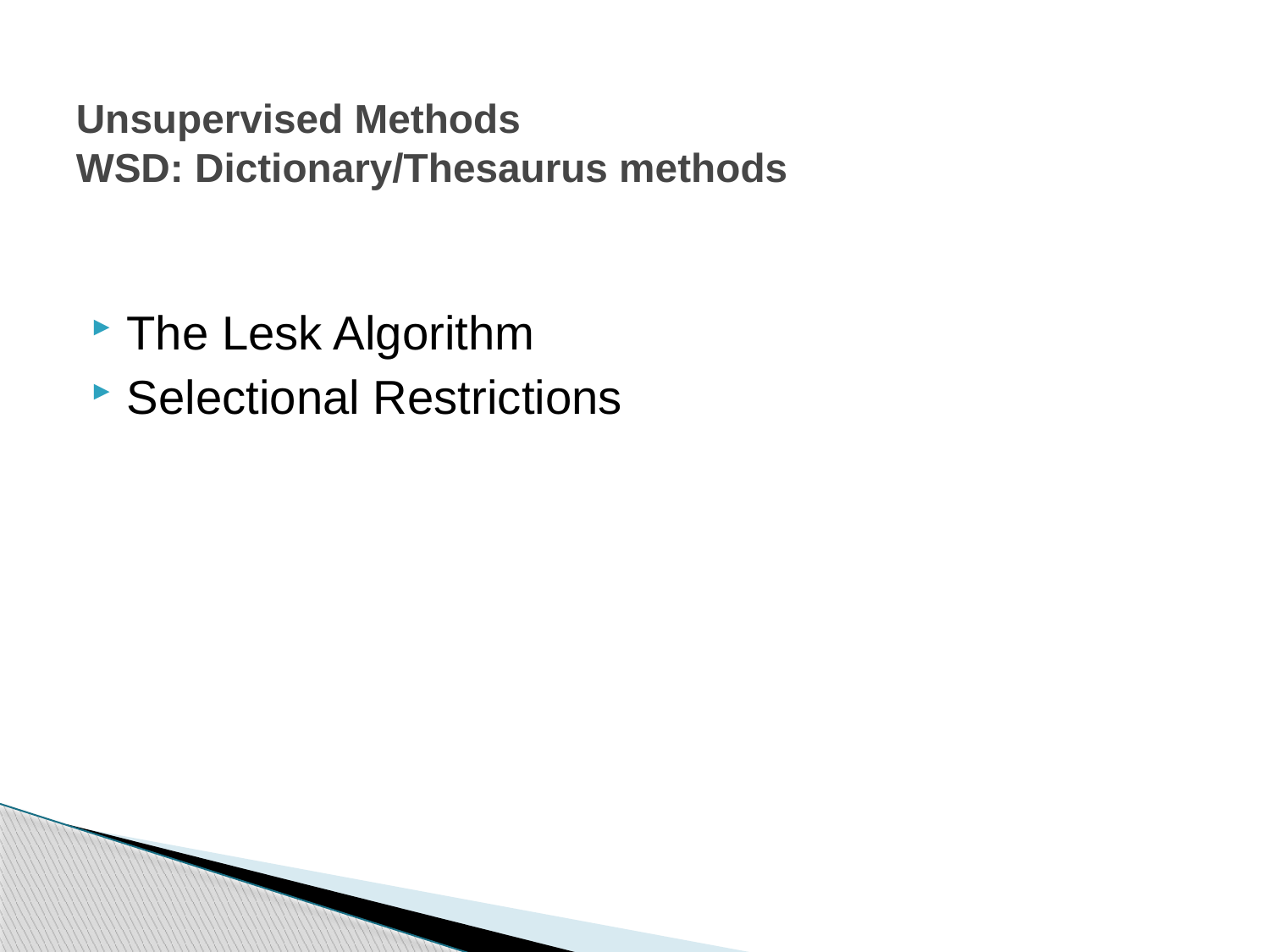

# Unsupervised Methods WSD: Dictionary/Thesaurus methods
The Lesk Algorithm
Selectional Restrictions